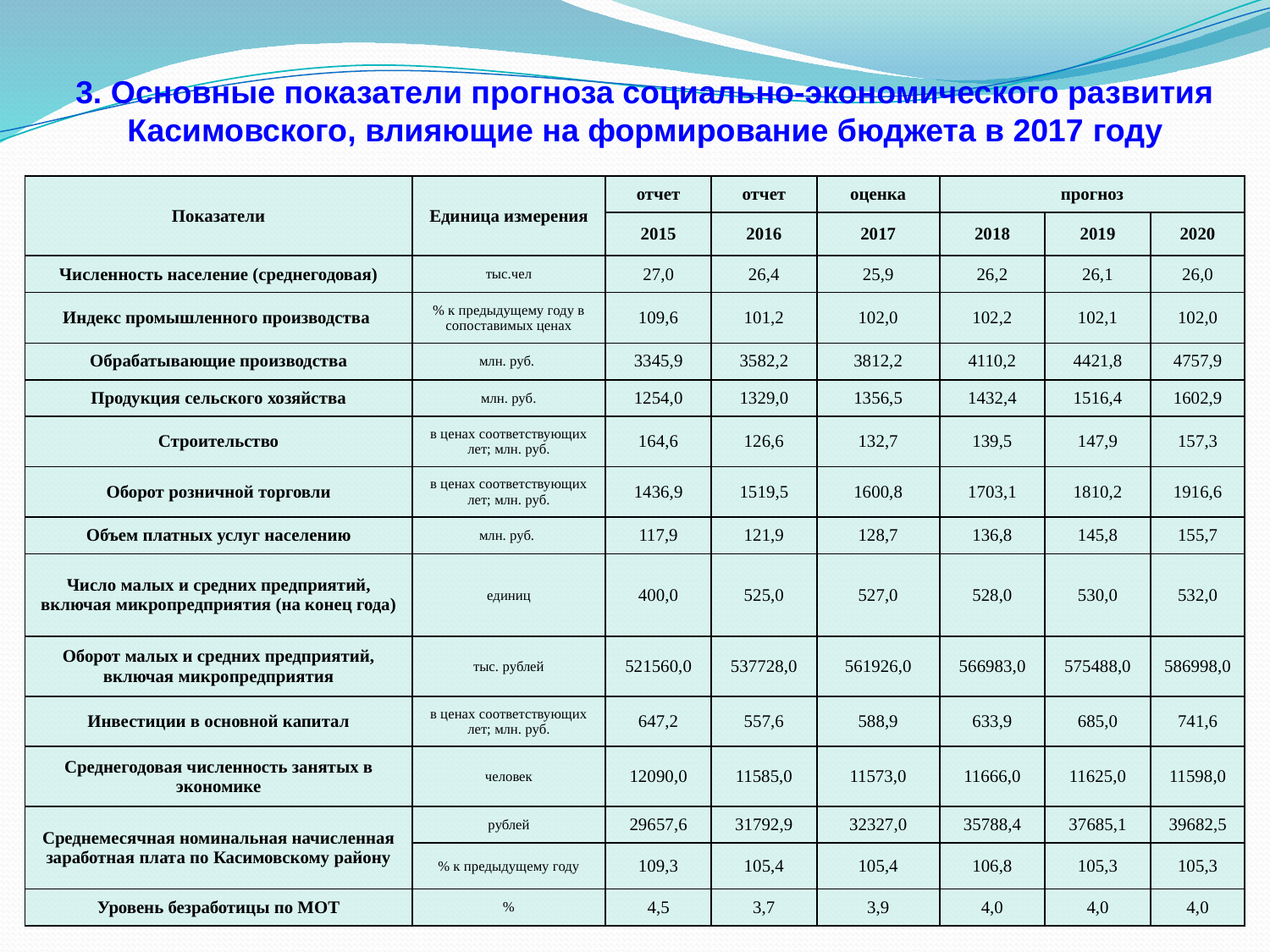

3. Основные показатели прогноза социально-экономического развития Касимовского, влияющие на формирование бюджета в 2017 году

| Показатели | Единица измерения | отчет | отчет | оценка | прогноз |  |  |
| --- | --- | --- | --- | --- | --- | --- | --- |
|  |  | 2015 | 2016 | 2017 | 2018 | 2019 | 2020 |
| Численность население (среднегодовая) | тыс.чел | 27,0 | 26,4 | 25,9 | 26,2 | 26,1 | 26,0 |
| Индекс промышленного производства | % к предыдущему году в сопоставимых ценах | 109,6 | 101,2 | 102,0 | 102,2 | 102,1 | 102,0 |
| Обрабатывающие производства | млн. руб. | 3345,9 | 3582,2 | 3812,2 | 4110,2 | 4421,8 | 4757,9 |
| Продукция сельского хозяйства | млн. руб. | 1254,0 | 1329,0 | 1356,5 | 1432,4 | 1516,4 | 1602,9 |
| Строительство | в ценах соответствующих лет; млн. руб. | 164,6 | 126,6 | 132,7 | 139,5 | 147,9 | 157,3 |
| Оборот розничной торговли | в ценах соответствующих лет; млн. руб. | 1436,9 | 1519,5 | 1600,8 | 1703,1 | 1810,2 | 1916,6 |
| Объем платных услуг населению | млн. руб. | 117,9 | 121,9 | 128,7 | 136,8 | 145,8 | 155,7 |
| Число малых и средних предприятий, включая микропредприятия (на конец года) | единиц | 400,0 | 525,0 | 527,0 | 528,0 | 530,0 | 532,0 |
| Оборот малых и средних предприятий, включая микропредприятия | тыс. рублей | 521560,0 | 537728,0 | 561926,0 | 566983,0 | 575488,0 | 586998,0 |
| Инвестиции в основной капитал | в ценах соответствующих лет; млн. руб. | 647,2 | 557,6 | 588,9 | 633,9 | 685,0 | 741,6 |
| Среднегодовая численность занятых в экономике | человек | 12090,0 | 11585,0 | 11573,0 | 11666,0 | 11625,0 | 11598,0 |
| Среднемесячная номинальная начисленная заработная плата по Касимовскому району | рублей | 29657,6 | 31792,9 | 32327,0 | 35788,4 | 37685,1 | 39682,5 |
|  | % к предыдущему году | 109,3 | 105,4 | 105,4 | 106,8 | 105,3 | 105,3 |
| Уровень безработицы по МОТ | % | 4,5 | 3,7 | 3,9 | 4,0 | 4,0 | 4,0 |